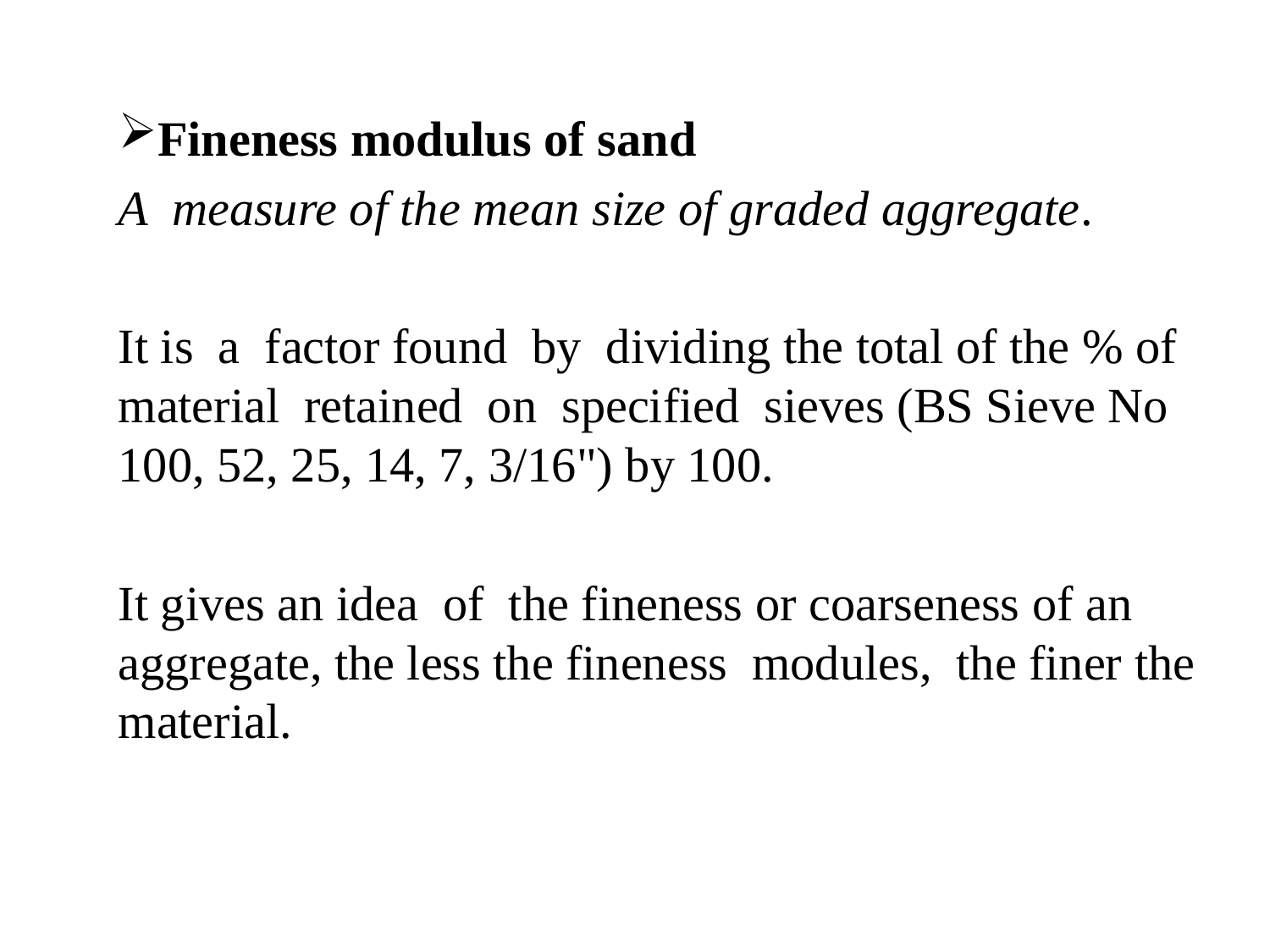

Fineness modulus of sand
A  measure of the mean size of graded aggregate.

It is  a  factor found  by  dividing the total of the % of material  retained  on  specified  sieves (BS Sieve No 100, 52, 25, 14, 7, 3/16") by 100.

It gives an idea  of  the fineness or coarseness of an aggregate, the less the fineness  modules,  the finer the material.